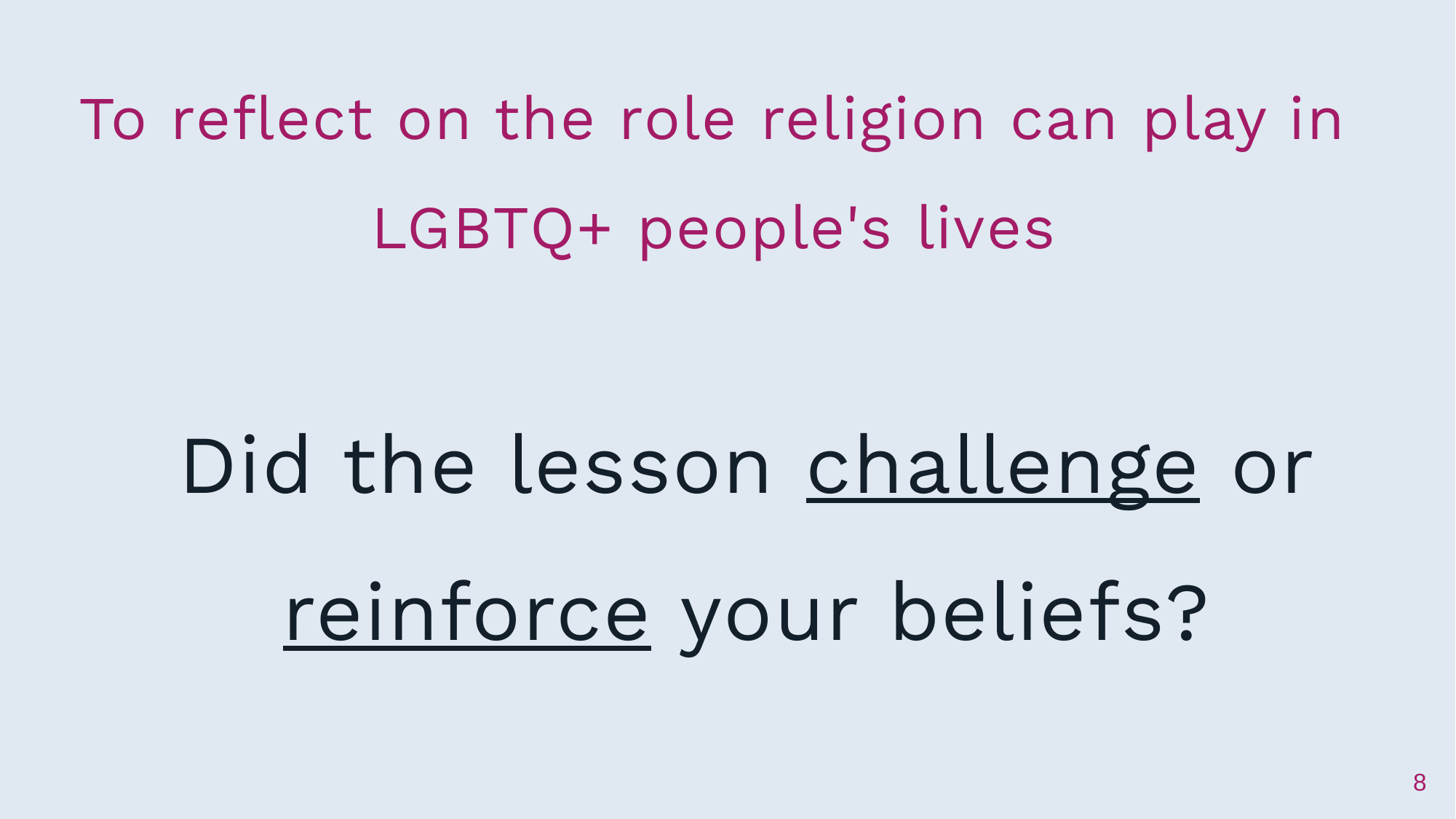

Recap
To reflect on the role religion can play in LGBTQ+ people's lives
Did the lesson challenge or reinforce your beliefs?